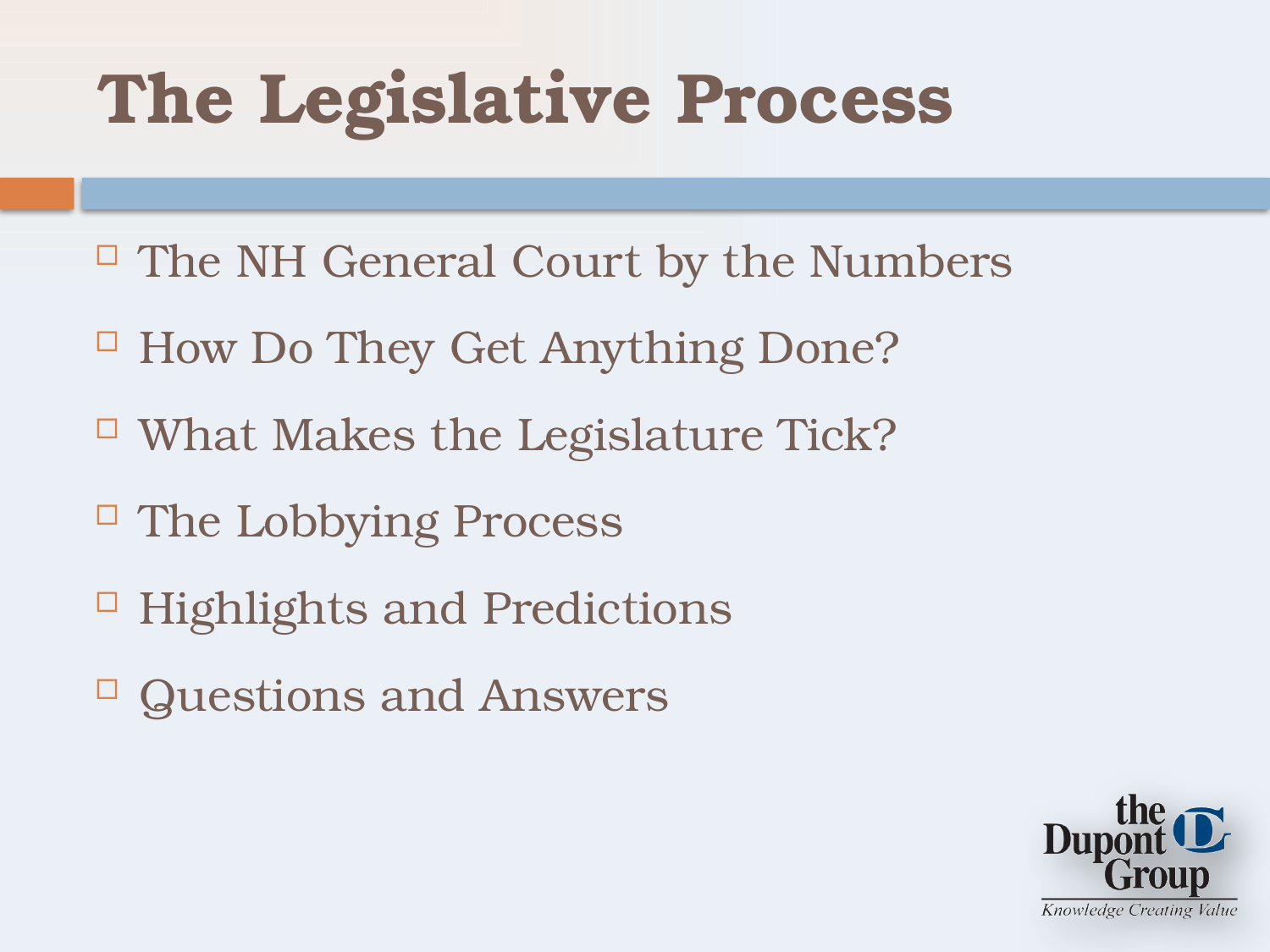

# The Legislative Process
The NH General Court by the Numbers
How Do They Get Anything Done?
What Makes the Legislature Tick?
The Lobbying Process
Highlights and Predictions
Questions and Answers